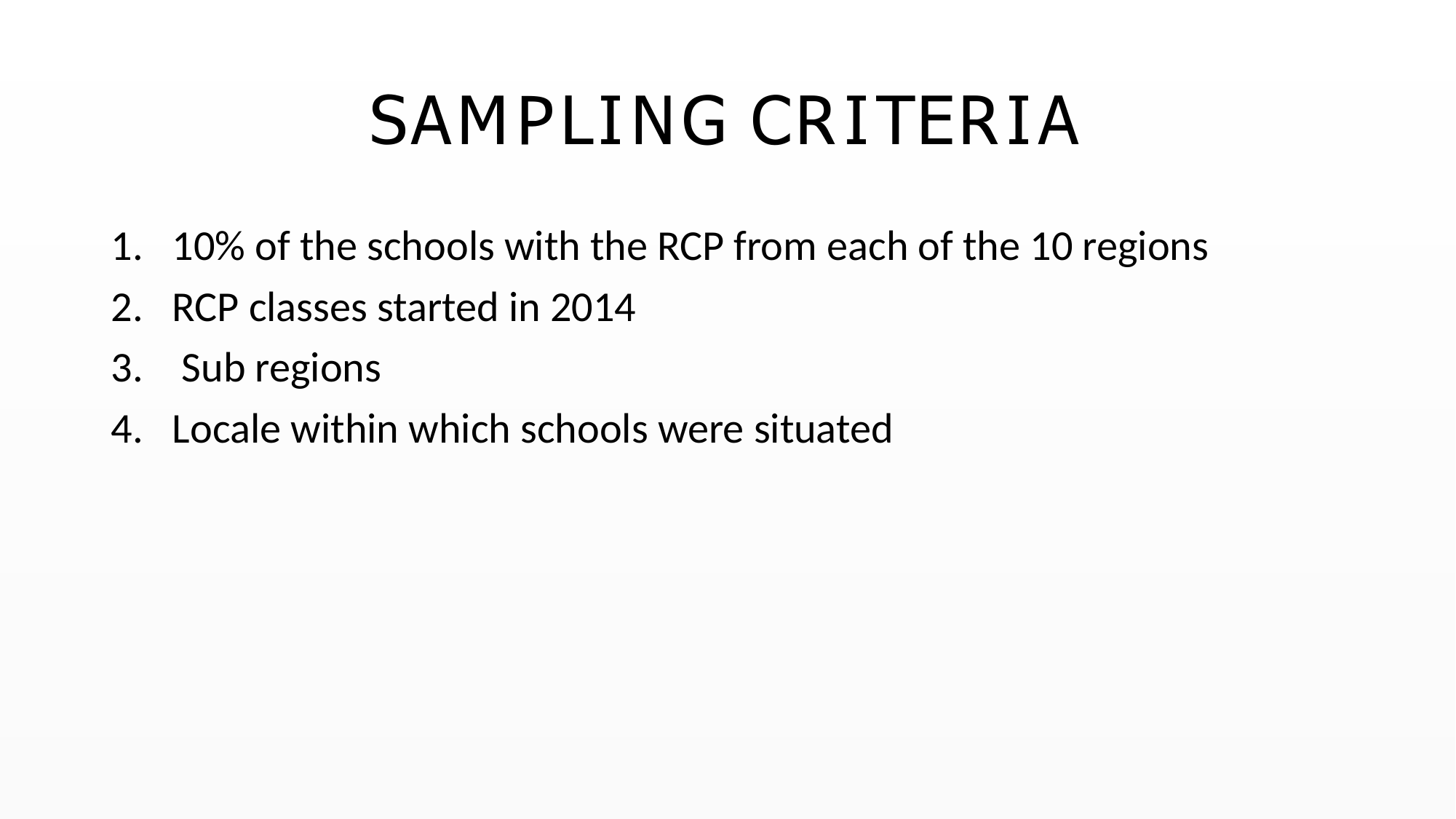

# SAMPLING CRITERIA
10% of the schools with the RCP from each of the 10 regions
RCP classes started in 2014
 Sub regions
Locale within which schools were situated